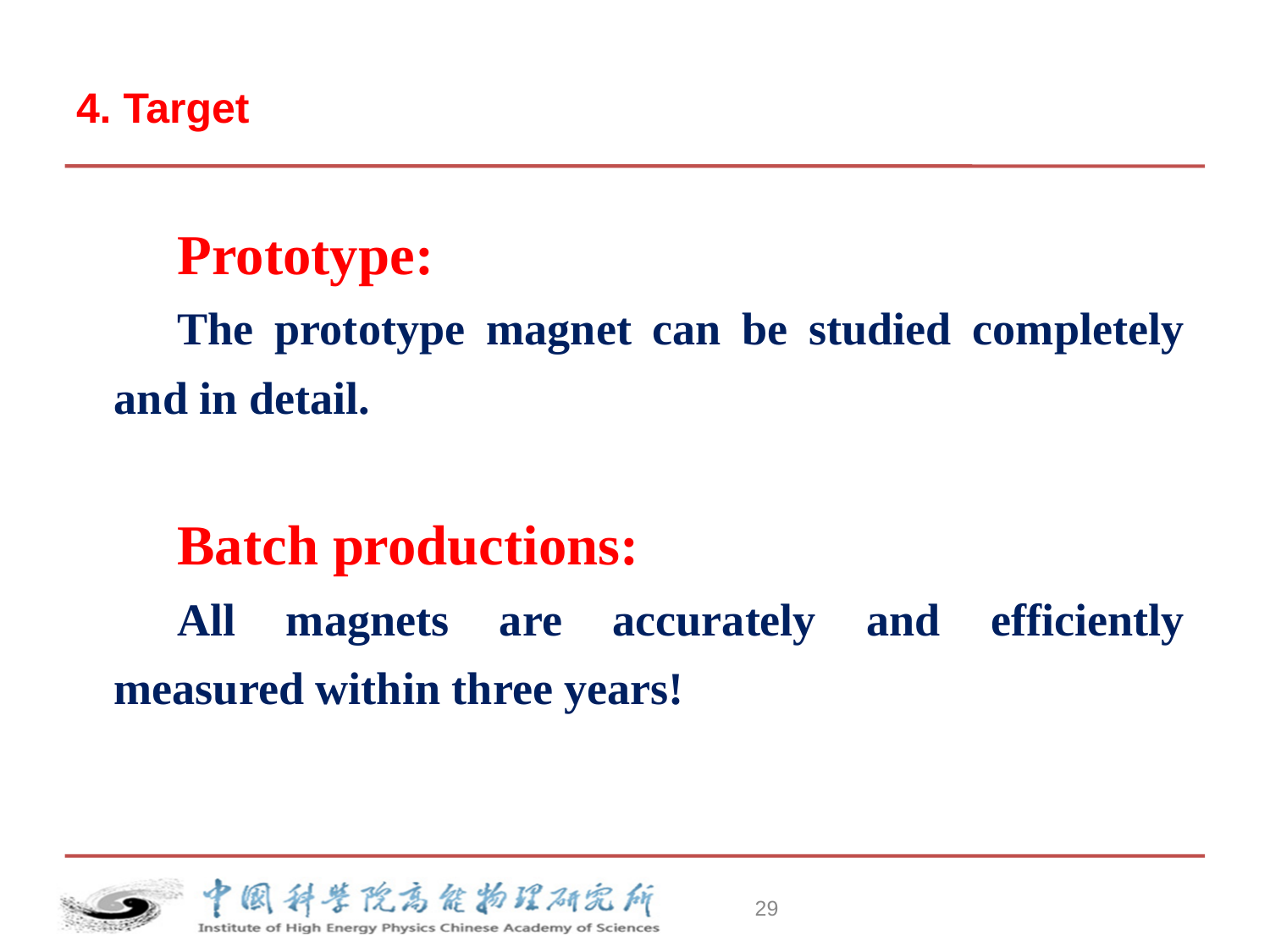

4. Target
Prototype:
The prototype magnet can be studied completely and in detail.

Batch productions:
All magnets are accurately and efficiently measured within three years!
29